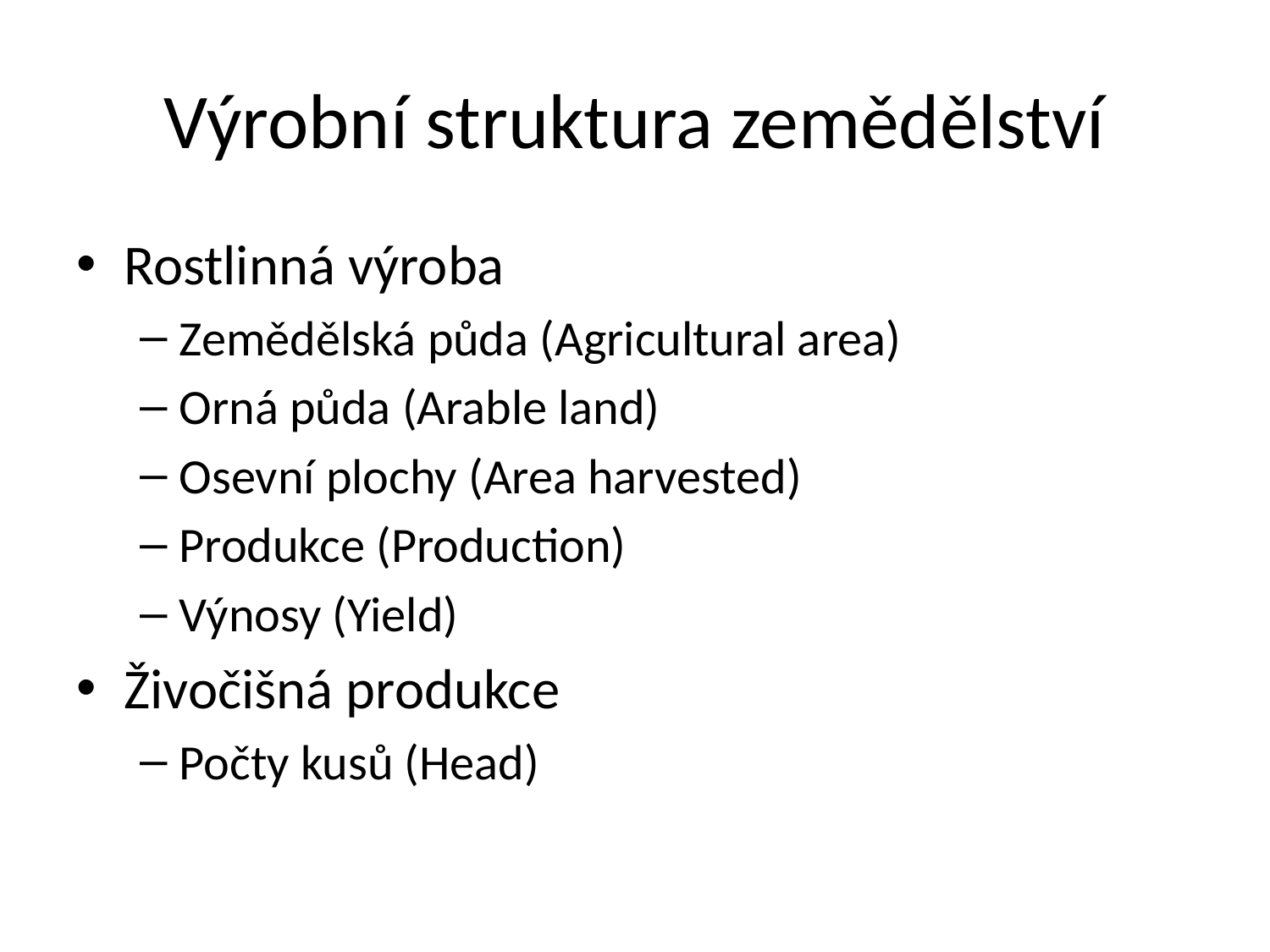

# Výrobní struktura zemědělství
Rostlinná výroba
Zemědělská půda (Agricultural area)
Orná půda (Arable land)
Osevní plochy (Area harvested)
Produkce (Production)
Výnosy (Yield)
Živočišná produkce
Počty kusů (Head)